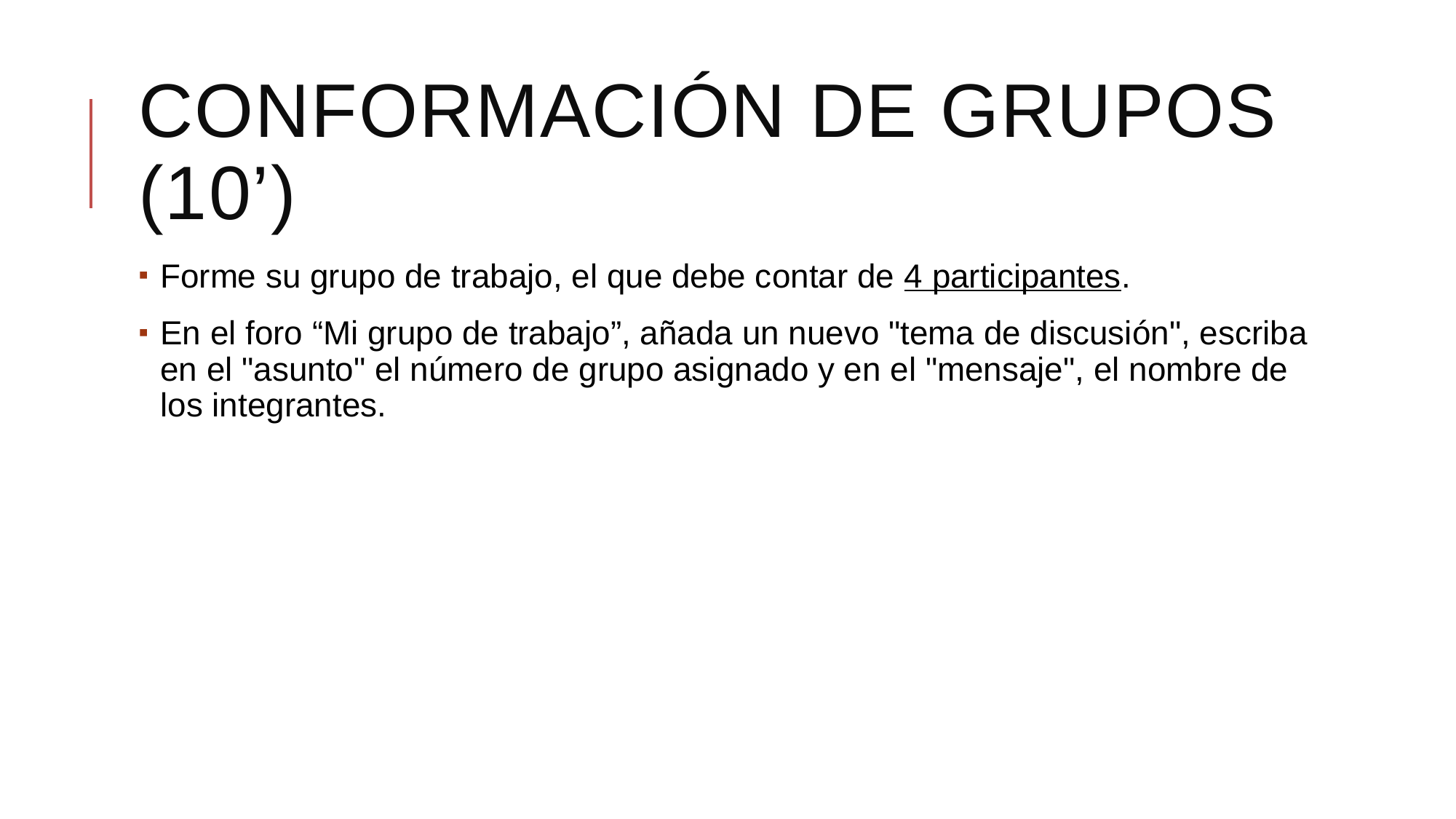

# CONFORMACIÓN DE GRUPOS (10’)
Forme su grupo de trabajo, el que debe contar de 4 participantes.
En el foro “Mi grupo de trabajo”, añada un nuevo "tema de discusión", escriba en el "asunto" el número de grupo asignado y en el "mensaje", el nombre de los integrantes.